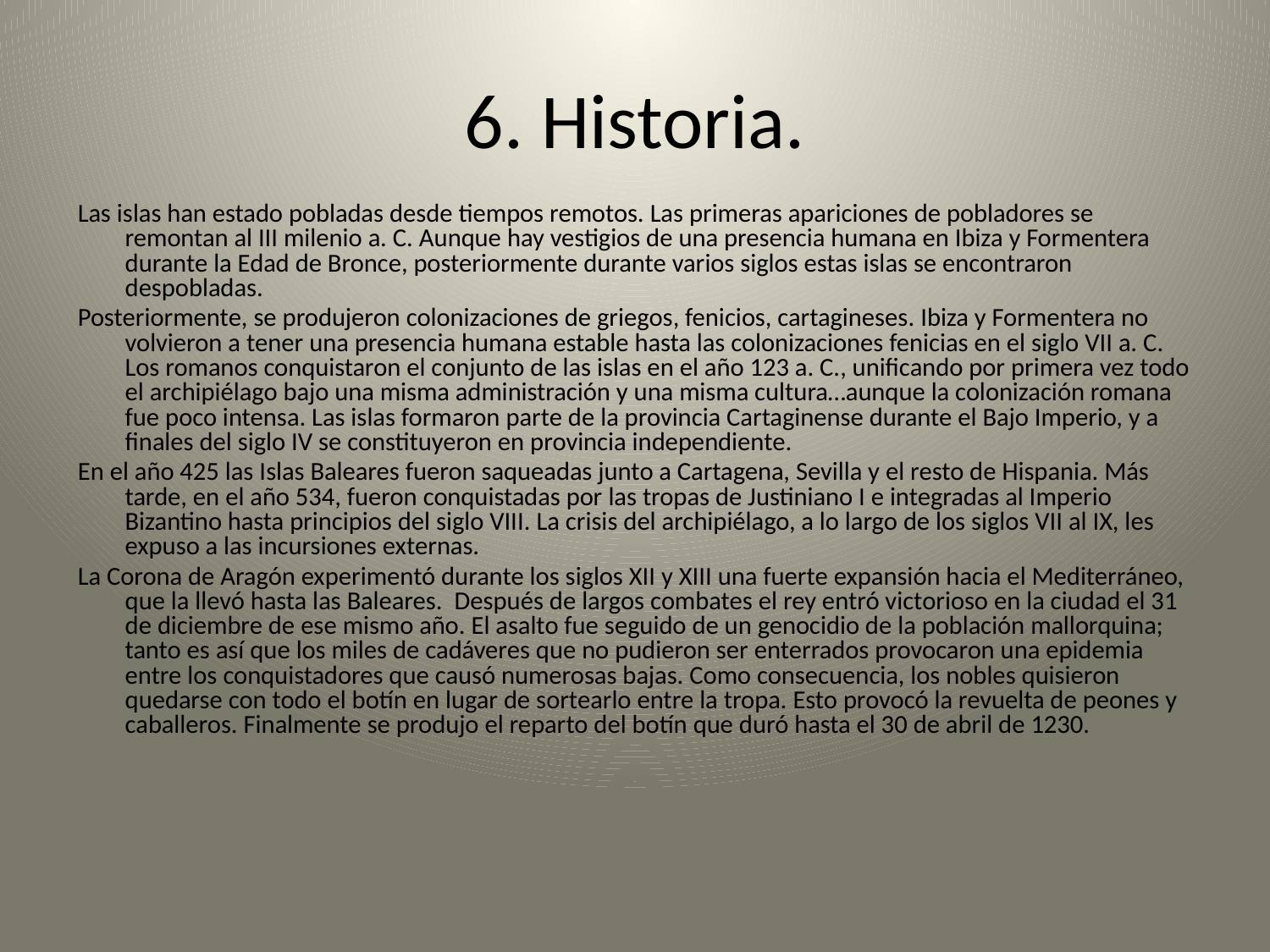

# 6. Historia.
Las islas han estado pobladas desde tiempos remotos. Las primeras apariciones de pobladores se remontan al III milenio a. C. Aunque hay vestigios de una presencia humana en Ibiza y Formentera durante la Edad de Bronce, posteriormente durante varios siglos estas islas se encontraron despobladas.
Posteriormente, se produjeron colonizaciones de griegos, fenicios, cartagineses. Ibiza y Formentera no volvieron a tener una presencia humana estable hasta las colonizaciones fenicias en el siglo VII a. C. Los romanos conquistaron el conjunto de las islas en el año 123 a. C., unificando por primera vez todo el archipiélago bajo una misma administración y una misma cultura…aunque la colonización romana fue poco intensa. Las islas formaron parte de la provincia Cartaginense durante el Bajo Imperio, y a finales del siglo IV se constituyeron en provincia independiente.
En el año 425 las Islas Baleares fueron saqueadas junto a Cartagena, Sevilla y el resto de Hispania. Más tarde, en el año 534, fueron conquistadas por las tropas de Justiniano I e integradas al Imperio Bizantino hasta principios del siglo VIII. La crisis del archipiélago, a lo largo de los siglos VII al IX, les expuso a las incursiones externas.
La Corona de Aragón experimentó durante los siglos XII y XIII una fuerte expansión hacia el Mediterráneo, que la llevó hasta las Baleares.  Después de largos combates el rey entró victorioso en la ciudad el 31 de diciembre de ese mismo año. El asalto fue seguido de un genocidio de la población mallorquina; tanto es así que los miles de cadáveres que no pudieron ser enterrados provocaron una epidemia entre los conquistadores que causó numerosas bajas. Como consecuencia, los nobles quisieron quedarse con todo el botín en lugar de sortearlo entre la tropa. Esto provocó la revuelta de peones y caballeros. Finalmente se produjo el reparto del botín que duró hasta el 30 de abril de 1230.